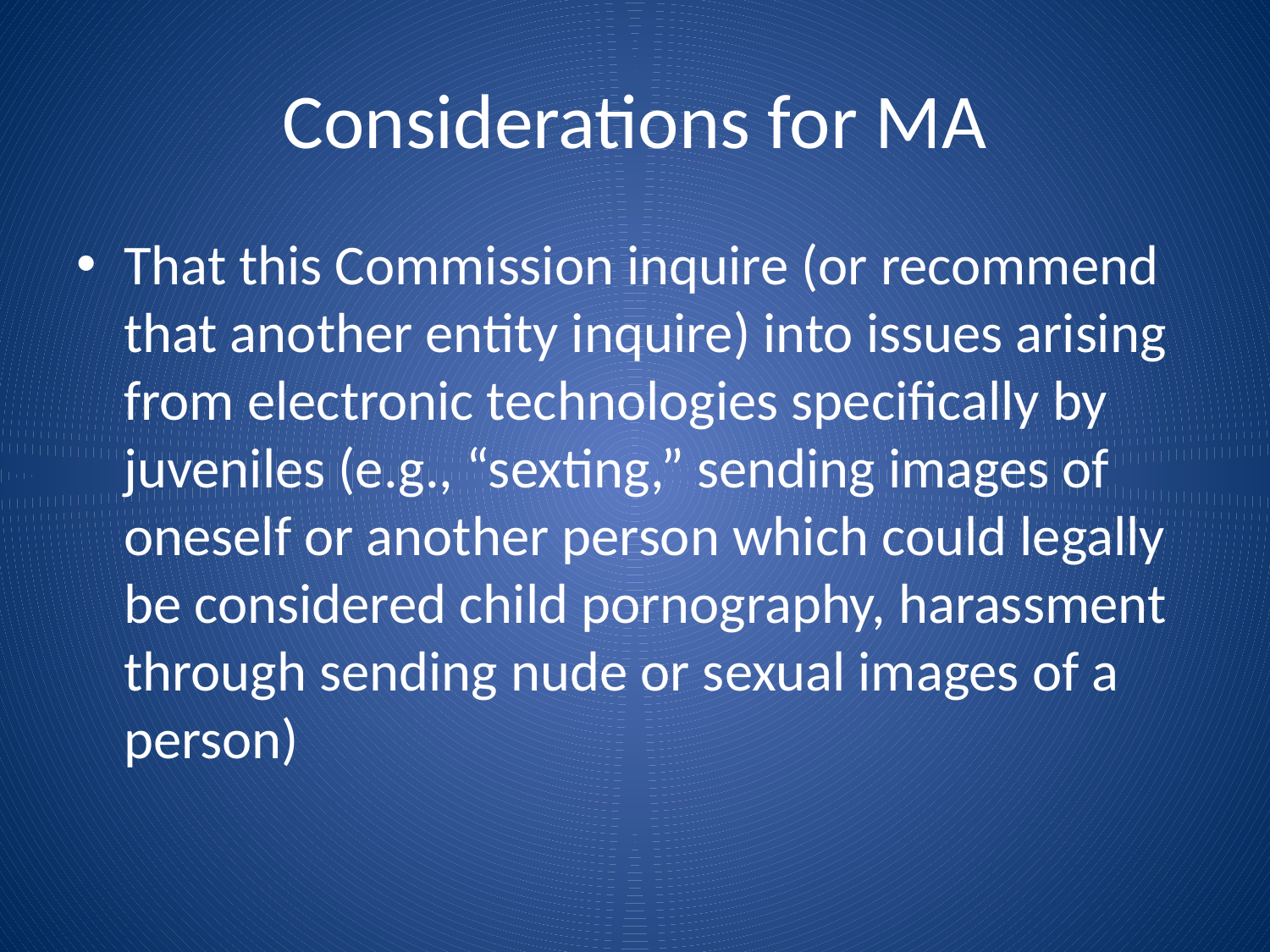

# Considerations for MA
That this Commission inquire (or recommend that another entity inquire) into issues arising from electronic technologies specifically by juveniles (e.g., “sexting,” sending images of oneself or another person which could legally be considered child pornography, harassment through sending nude or sexual images of a person)